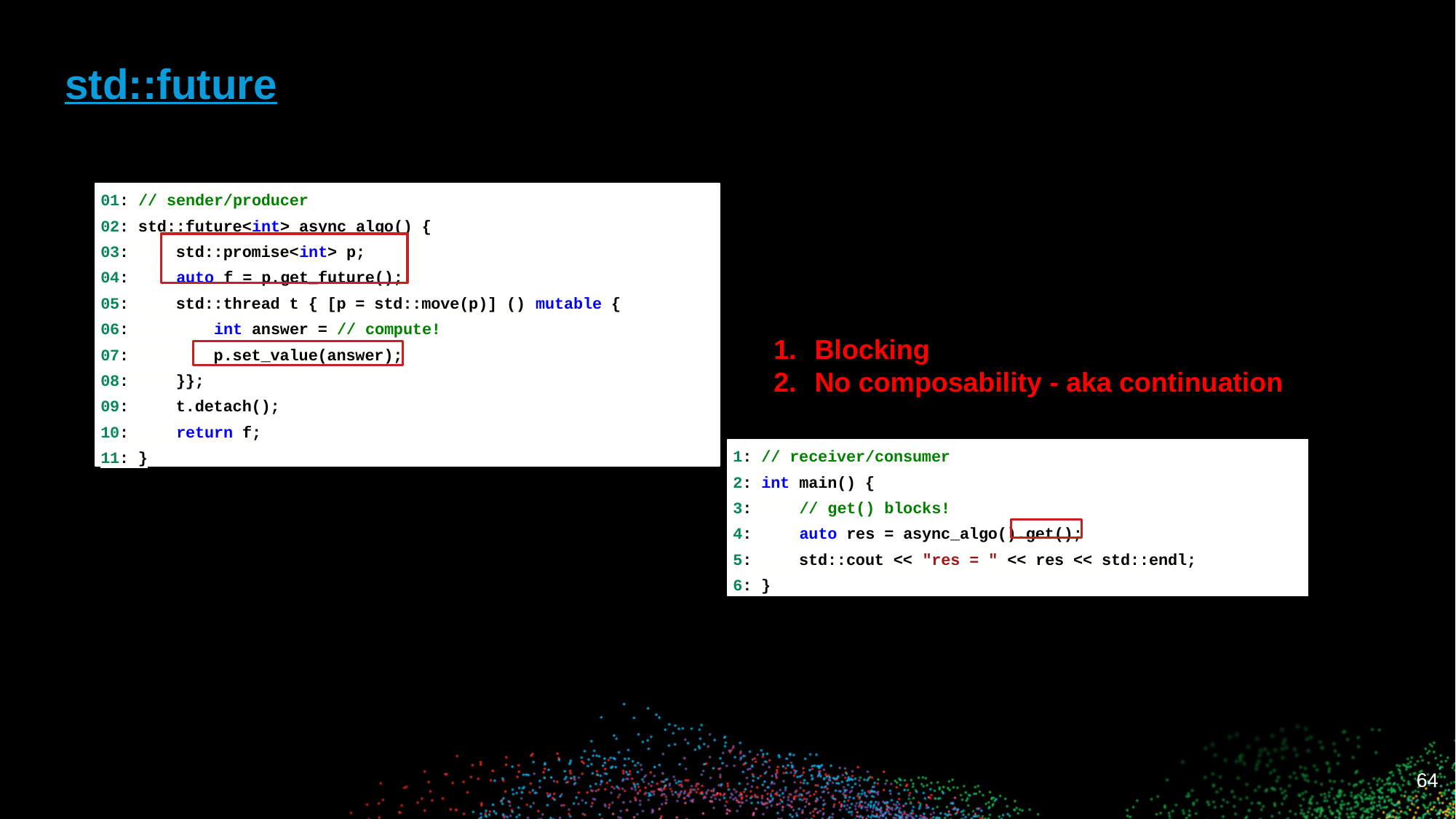

# std::future
01: // sender/producer
02: std::future<int> async_algo() {
03:     std::promise<int> p;
04:     auto f = p.get_future();
05:     std::thread t { [p = std::move(p)] () mutable {
06:         int answer = // compute!
07:         p.set_value(answer);
08:     }};
09:     t.detach();
10:     return f;
11: }

Blocking
No composability - aka continuation

1: // receiver/consumer
2: int main() {
3:     // get() blocks!
4:     auto res = async_algo().get();
5:     std::cout << "res = " << res << std::endl;
6: }

64